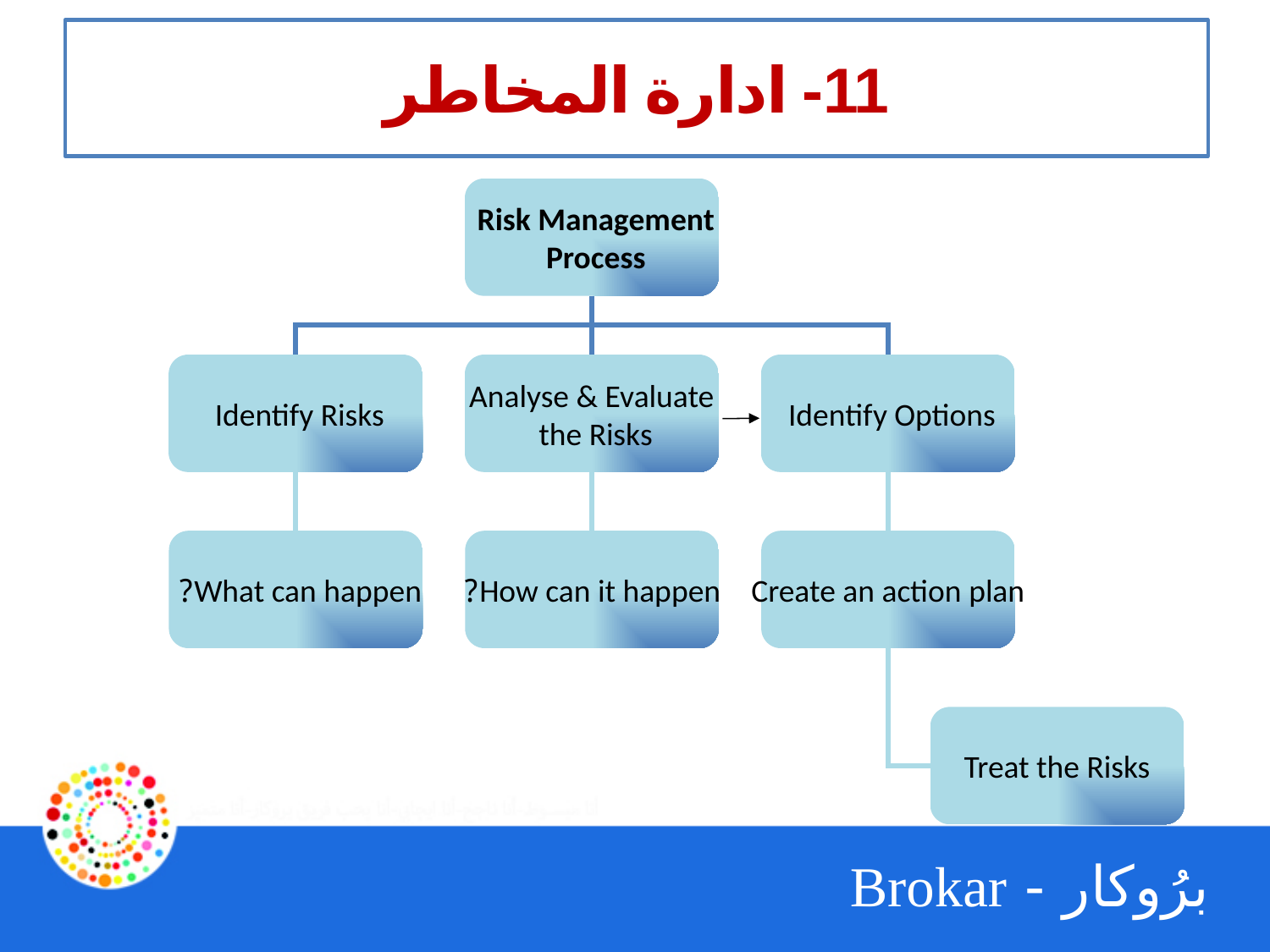

# 11- ادارة المخاطر
Risk Management
Process
Identify Risks
Analyse & Evaluate
the Risks
Identify Options

What can happen?
How can it happen?
Create an action plan
Treat the Risks